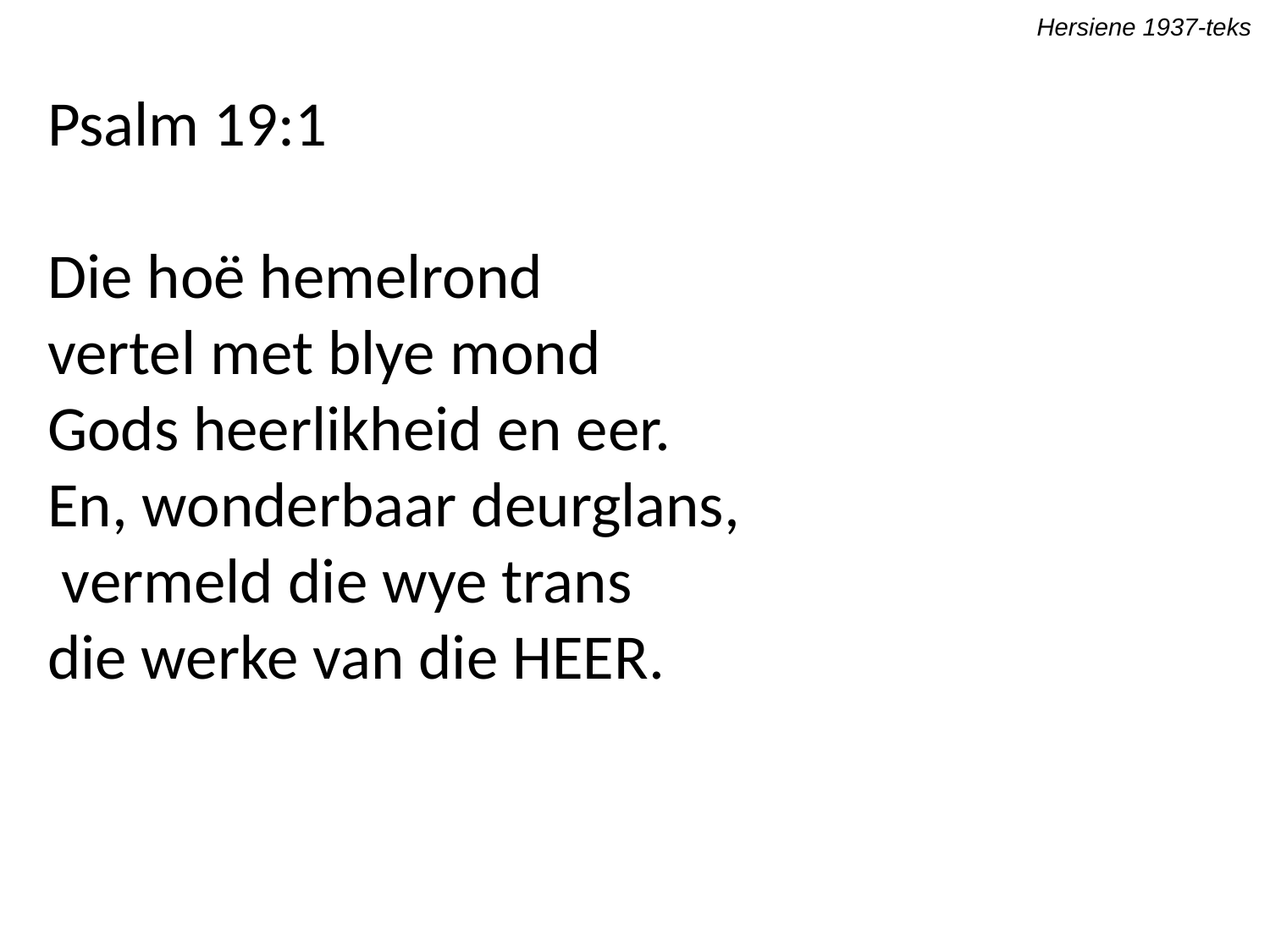

Hersiene 1937-teks
Psalm 19:1

Die hoë hemelrond
vertel met blye mond
Gods heerlikheid en eer.
En, wonderbaar deurglans,
 vermeld die wye trans
die werke van die Heer.